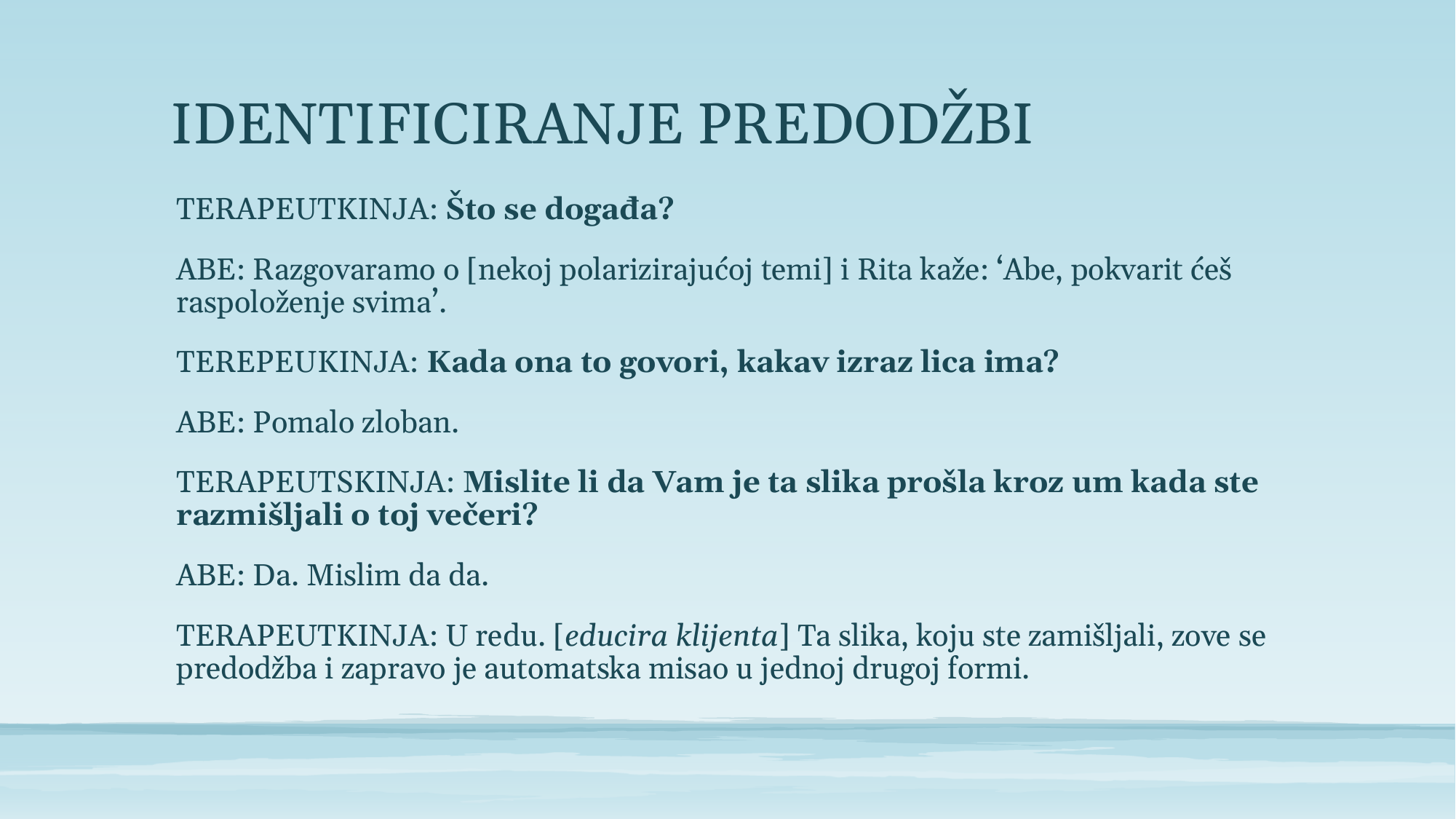

# IDENTIFICIRANJE PREDODŽBI
TERAPEUTKINJA: Što se događa?
ABE: Razgovaramo o [nekoj polarizirajućoj temi] i Rita kaže: ‘Abe, pokvarit ćeš raspoloženje svima’.
TEREPEUKINJA: Kada ona to govori, kakav izraz lica ima?
ABE: Pomalo zloban.
TERAPEUTSKINJA: Mislite li da Vam je ta slika prošla kroz um kada ste razmišljali o toj večeri?
ABE: Da. Mislim da da.
TERAPEUTKINJA: U redu. [educira klijenta] Ta slika, koju ste zamišljali, zove se predodžba i zapravo je automatska misao u jednoj drugoj formi.